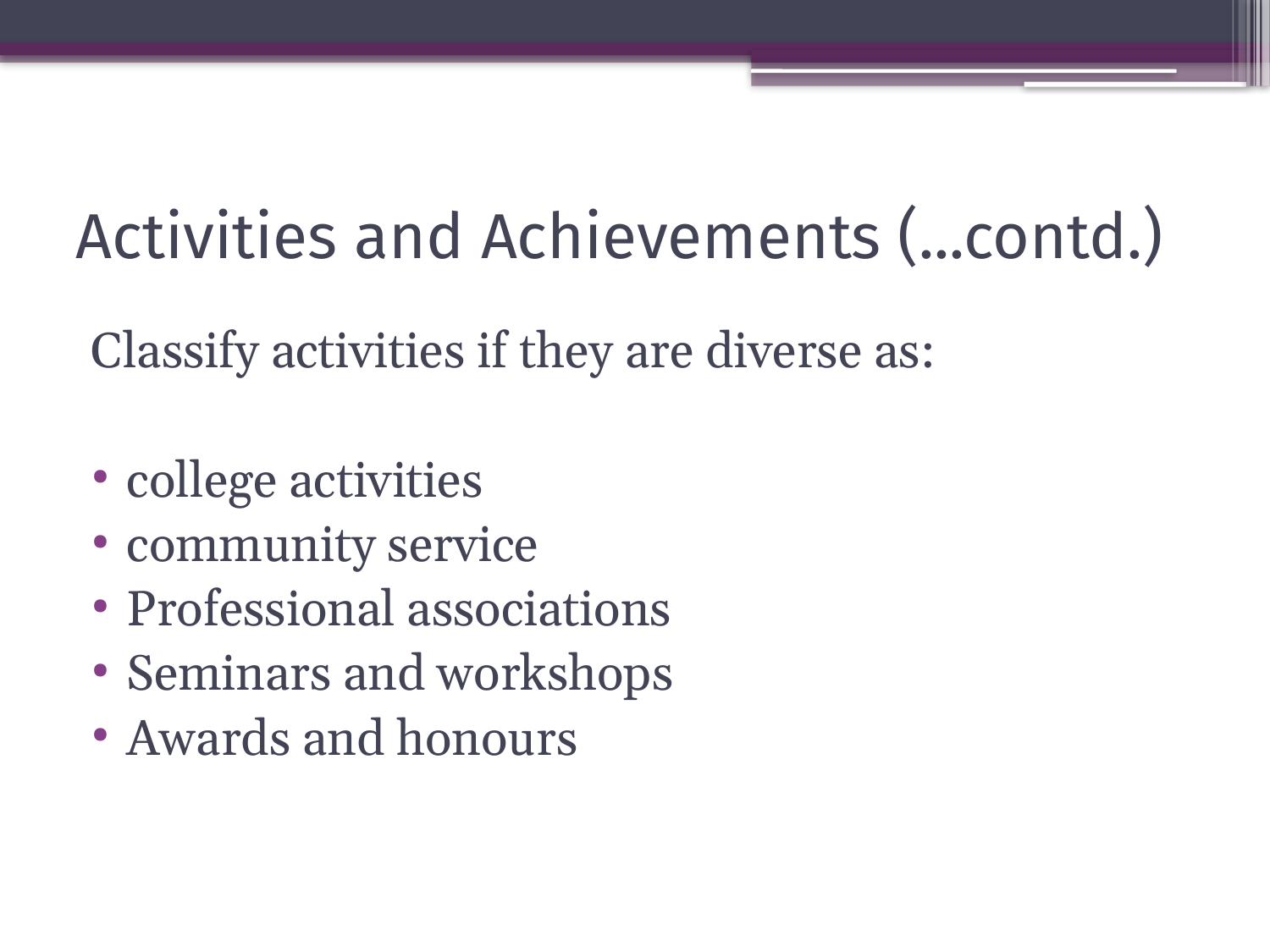

# Activities and Achievements (...contd.)
Classify activities if they are diverse as:

college activities
community service
Professional associations
Seminars and workshops
Awards and honours